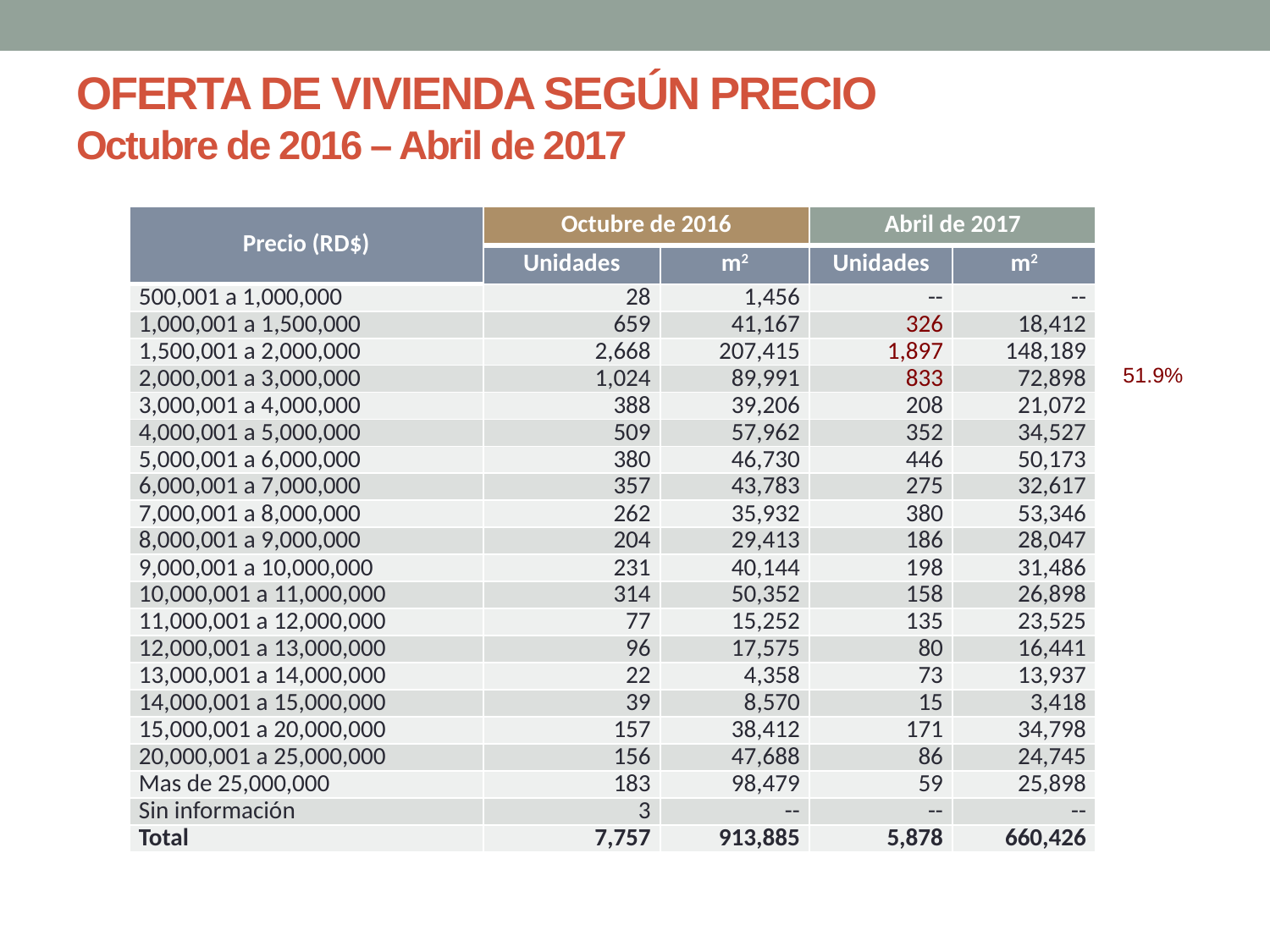

# OFERTA DE VIVIENDA SEGÚN PRECIO Octubre de 2016 – Abril de 2017
| Precio (RD$) | Octubre de 2016 |  | Abril de 2017 |  |
| --- | --- | --- | --- | --- |
|  | Unidades | m2 | Unidades | m2 |
| 500,001 a 1,000,000 | 28 | 1,456 | -- | -- |
| 1,000,001 a 1,500,000 | 659 | 41,167 | 326 | 18,412 |
| 1,500,001 a 2,000,000 | 2,668 | 207,415 | 1,897 | 148,189 |
| 2,000,001 a 3,000,000 | 1,024 | 89,991 | 833 | 72,898 |
| 3,000,001 a 4,000,000 | 388 | 39,206 | 208 | 21,072 |
| 4,000,001 a 5,000,000 | 509 | 57,962 | 352 | 34,527 |
| 5,000,001 a 6,000,000 | 380 | 46,730 | 446 | 50,173 |
| 6,000,001 a 7,000,000 | 357 | 43,783 | 275 | 32,617 |
| 7,000,001 a 8,000,000 | 262 | 35,932 | 380 | 53,346 |
| 8,000,001 a 9,000,000 | 204 | 29,413 | 186 | 28,047 |
| 9,000,001 a 10,000,000 | 231 | 40,144 | 198 | 31,486 |
| 10,000,001 a 11,000,000 | 314 | 50,352 | 158 | 26,898 |
| 11,000,001 a 12,000,000 | 77 | 15,252 | 135 | 23,525 |
| 12,000,001 a 13,000,000 | 96 | 17,575 | 80 | 16,441 |
| 13,000,001 a 14,000,000 | 22 | 4,358 | 73 | 13,937 |
| 14,000,001 a 15,000,000 | 39 | 8,570 | 15 | 3,418 |
| 15,000,001 a 20,000,000 | 157 | 38,412 | 171 | 34,798 |
| 20,000,001 a 25,000,000 | 156 | 47,688 | 86 | 24,745 |
| Mas de 25,000,000 | 183 | 98,479 | 59 | 25,898 |
| Sin información | 3 | -- | -- | -- |
| Total | 7,757 | 913,885 | 5,878 | 660,426 |
51.9%